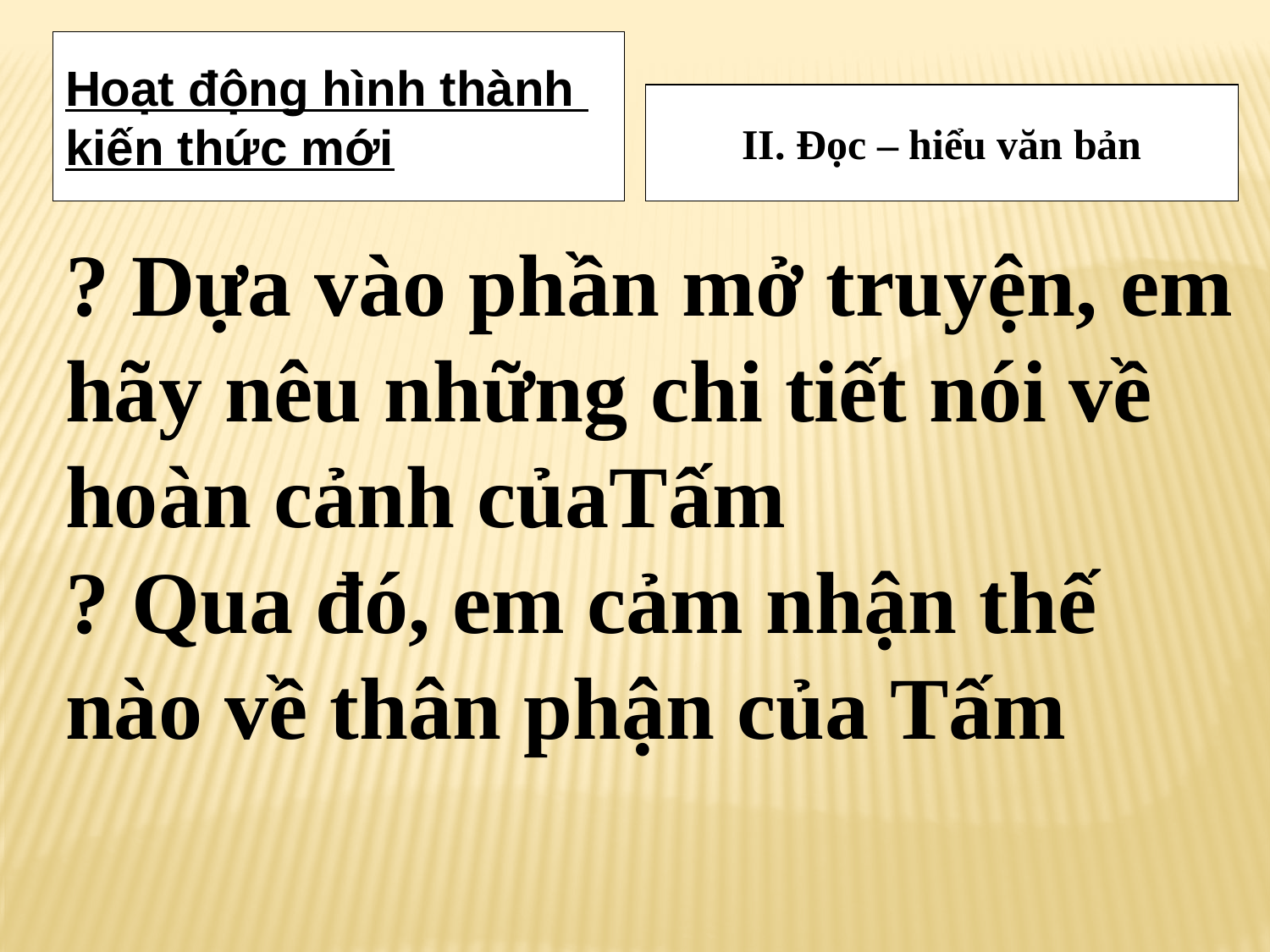

Hoạt động hình thành
kiến thức mới
II. Đọc – hiểu văn bản
? Dựa vào phần mở truyện, em hãy nêu những chi tiết nói về hoàn cảnh củaTấm
? Qua đó, em cảm nhận thế nào về thân phận của Tấm